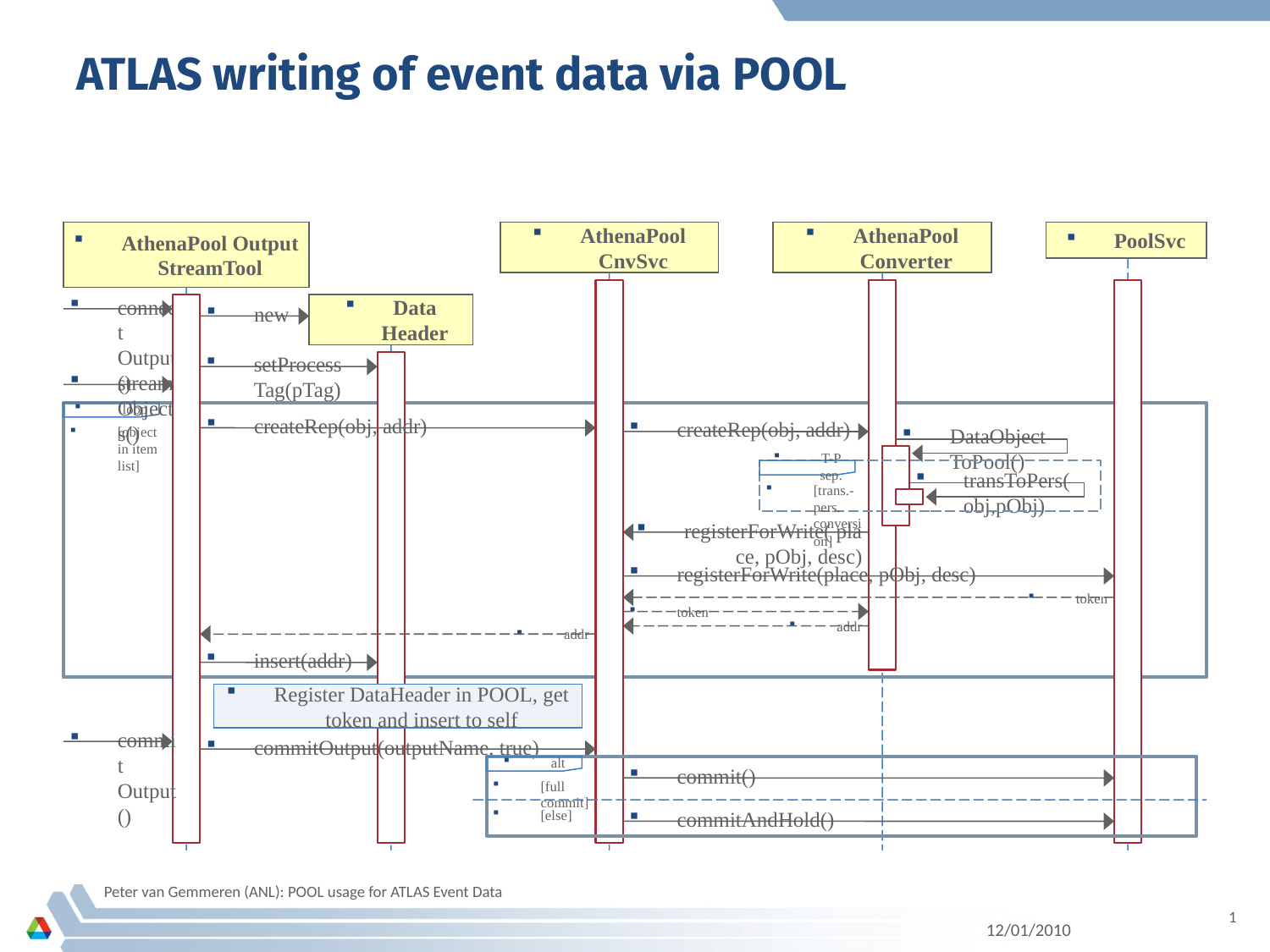

# ATLAS writing of event data via POOL
AthenaPool Output StreamTool
AthenaPool CnvSvc
AthenaPool Converter
PoolSvc

connect Output()

new

Data Header
setProcess Tag(pTag)

stream Objects()

loop
createRep(obj, addr)

createRep(obj, addr)

DataObject	ToPool()

[object in item list]

T-P sep.
transToPers(	obj,pObj)

[trans.-pers. conversion]

registerForWrite( place, pObj, desc)

registerForWrite(place, pObj, desc)

token

token

addr

addr

insert(addr)

Register DataHeader in POOL, get token and insert to self
commit Output()

commitOutput(outputName, true)

alt
commit()

[full commit]

[else]
commitAndHold()

Peter van Gemmeren (ANL): POOL usage for ATLAS Event Data
1
12/01/2010